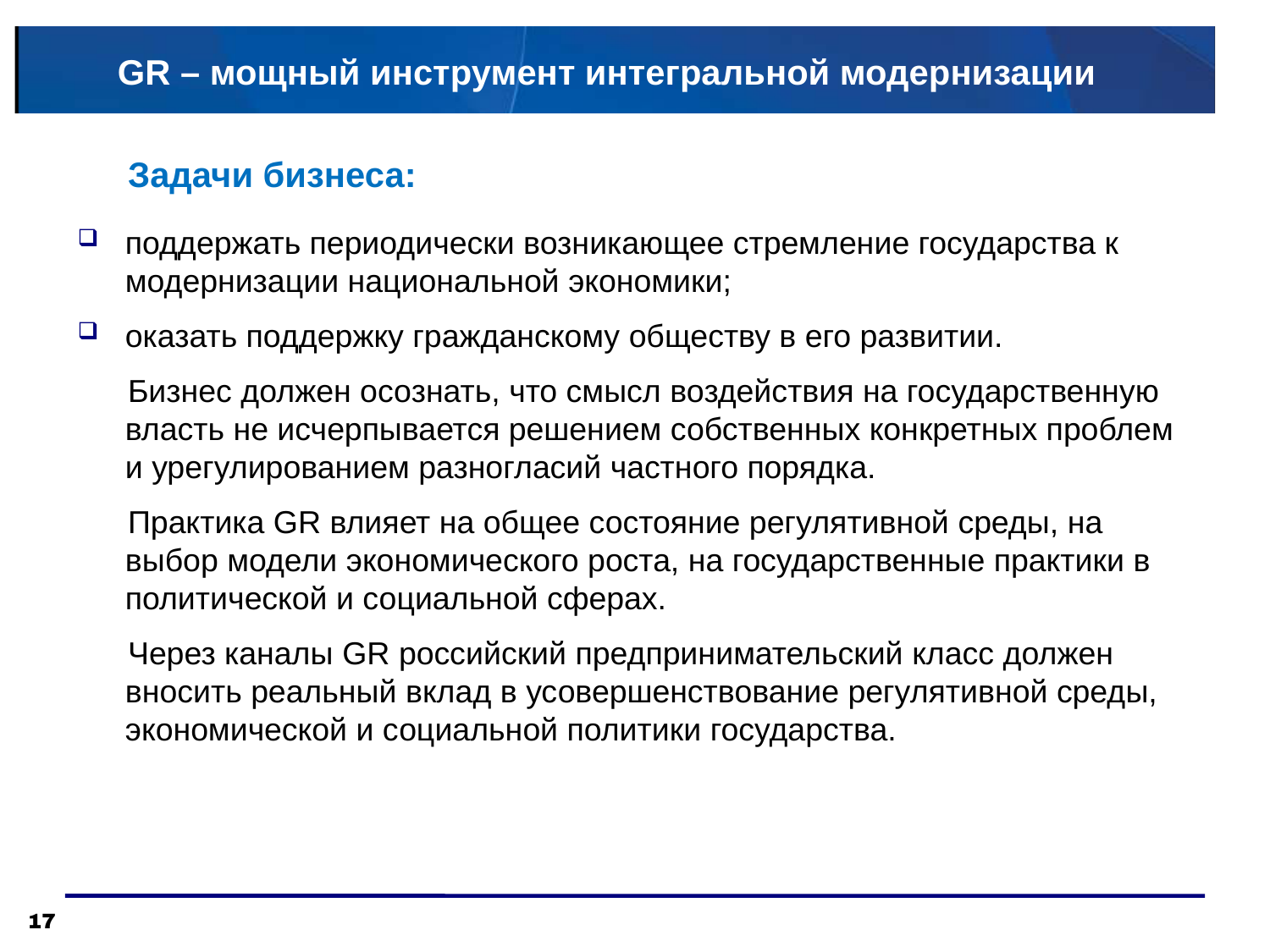

# GR – мощный инструмент интегральной модернизации
Задачи бизнеса:
поддержать периодически возникающее стремление государства к модернизации национальной экономики;
оказать поддержку гражданскому обществу в его развитии.
Бизнес должен осознать, что смысл воздействия на государственную власть не исчерпывается решением собственных конкретных проблем и урегулированием разногласий частного порядка.
Практика GR влияет на общее состояние регулятивной среды, на выбор модели экономического роста, на государственные практики в политической и социальной сферах.
Через каналы GR российский предпринимательский класс должен вносить реальный вклад в усовершенствование регулятивной среды, экономической и социальной политики государства.

17